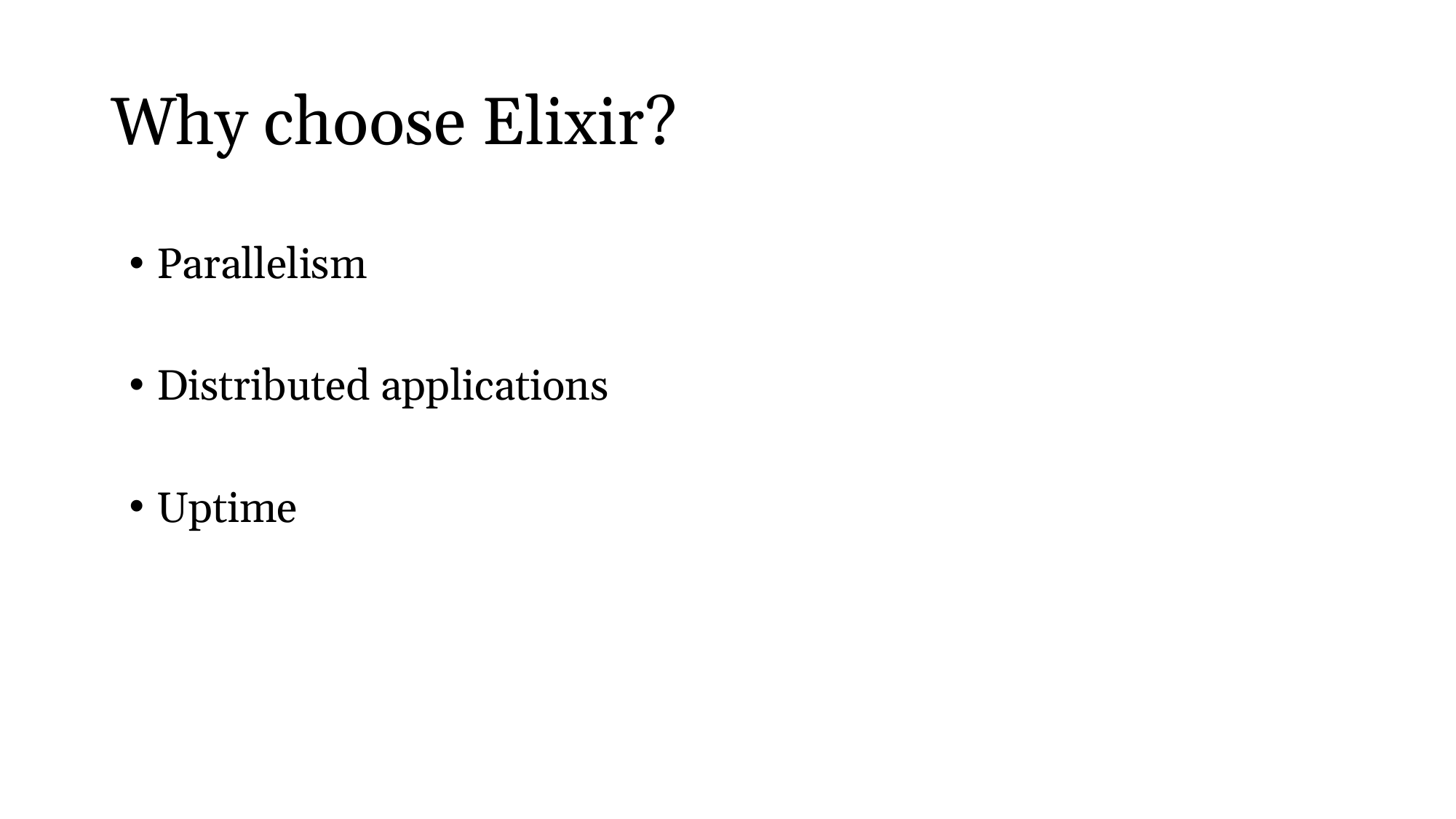

# Why choose Elixir?

Parallelism

Distributed applications

Uptime